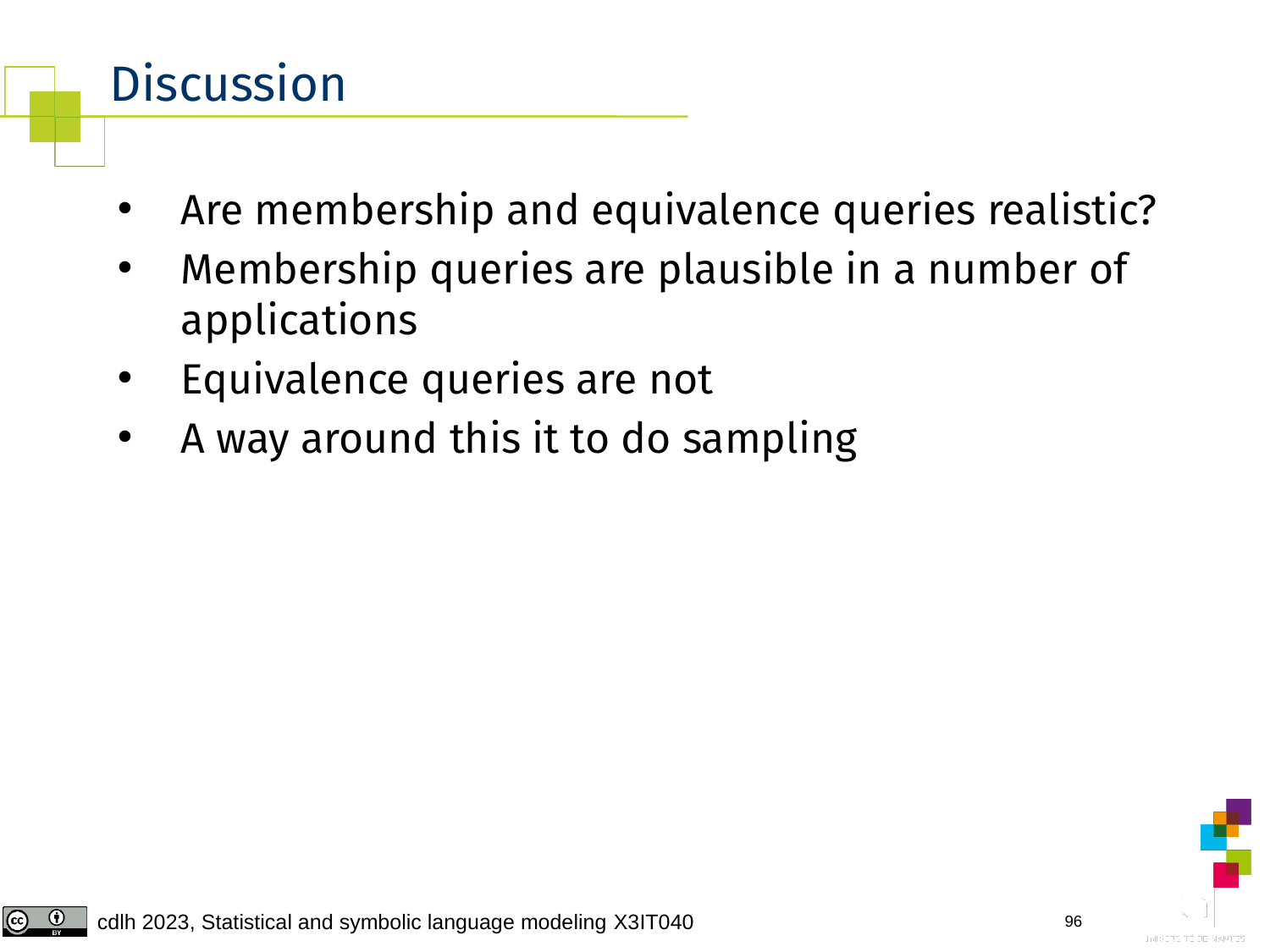

# Discussion
Are membership and equivalence queries realistic?
Membership queries are plausible in a number of applications
Equivalence queries are not
A way around this it to do sampling
96